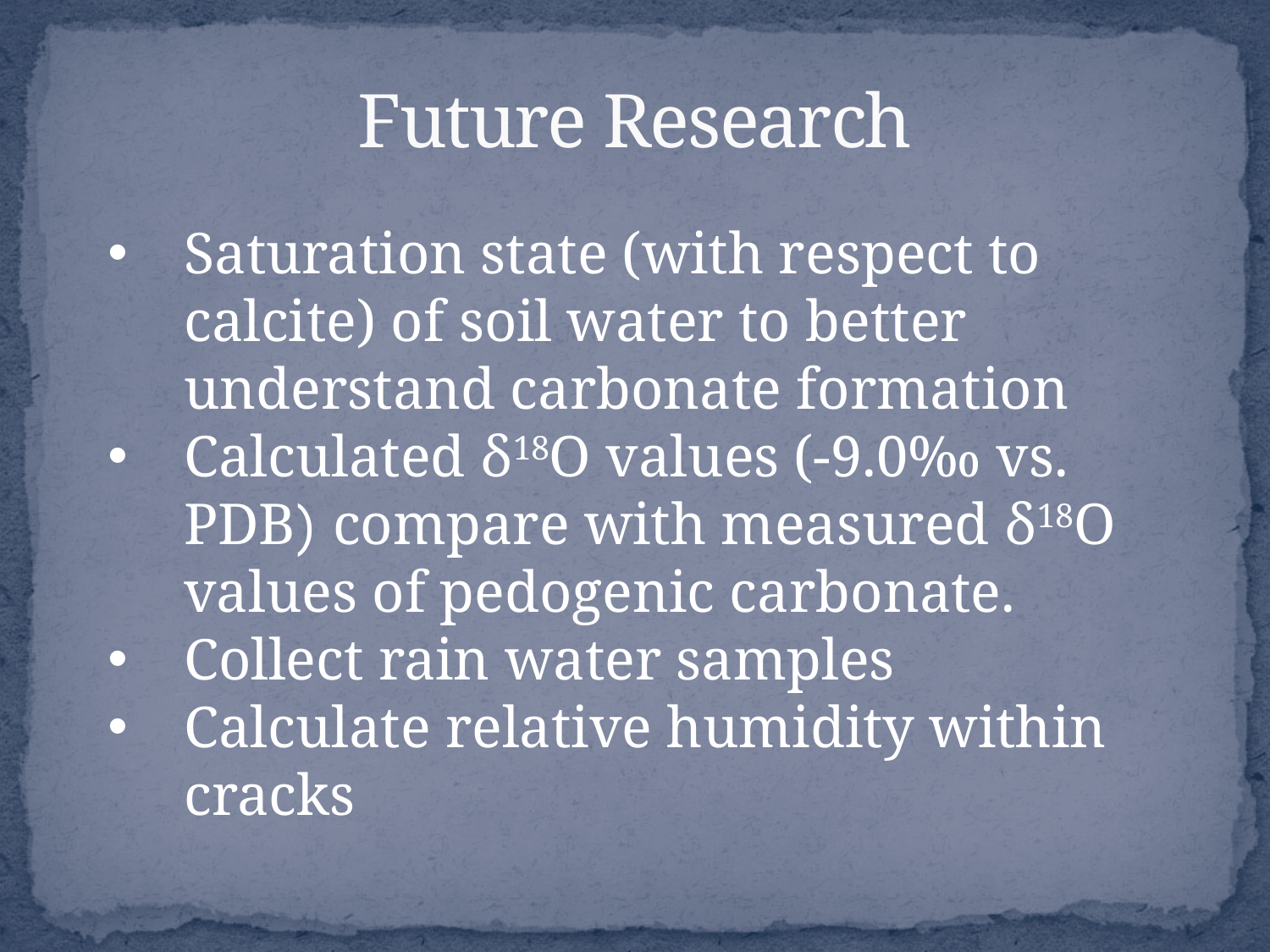

# Future Research
Saturation state (with respect to calcite) of soil water to better understand carbonate formation
Calculated δ18O values (-9.0‰ vs. PDB) compare with measured δ18O values of pedogenic carbonate.
Collect rain water samples
Calculate relative humidity within cracks